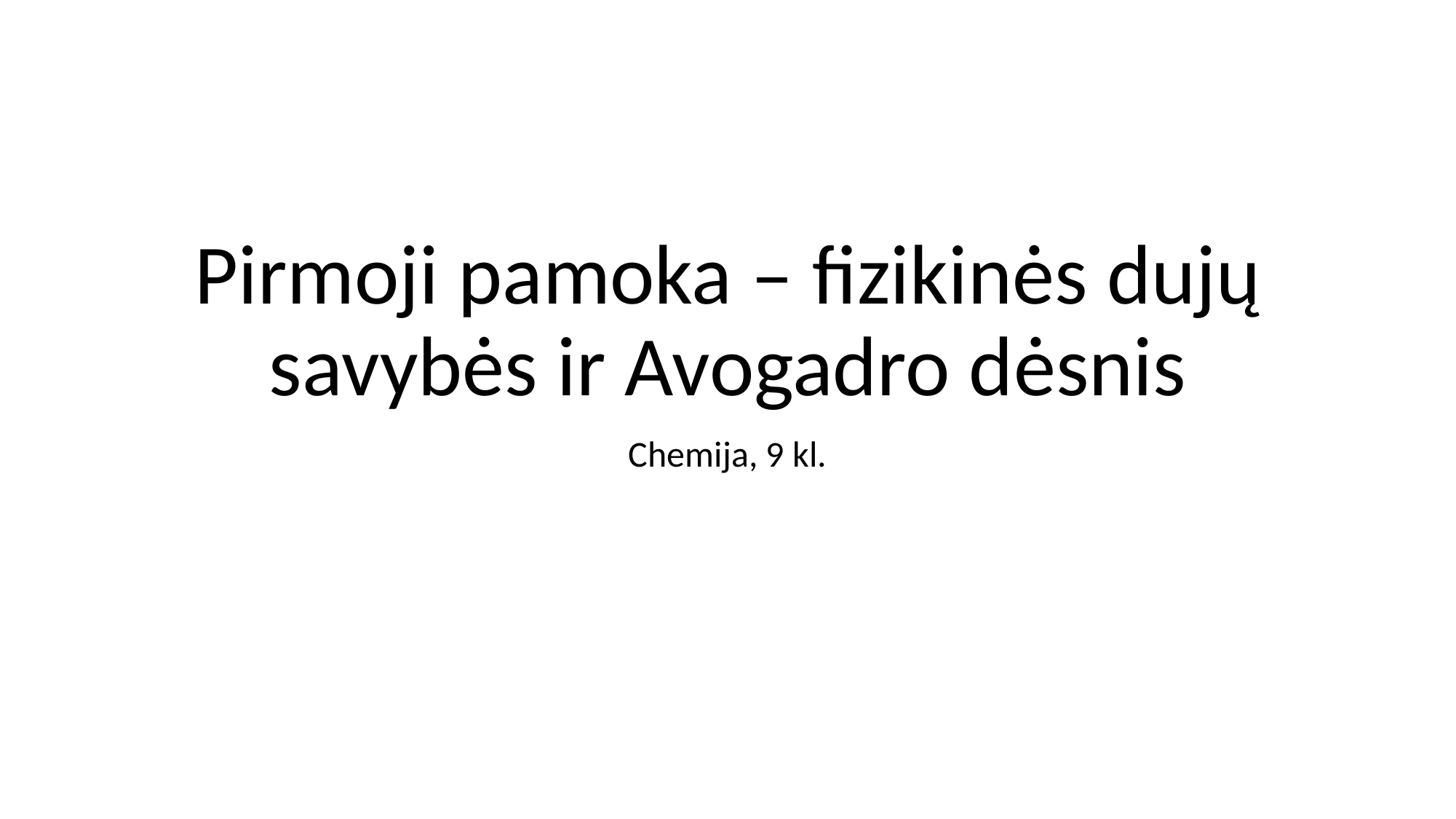

# Pirmoji pamoka – fizikinės dujų savybės ir Avogadro dėsnis
Chemija, 9 kl.